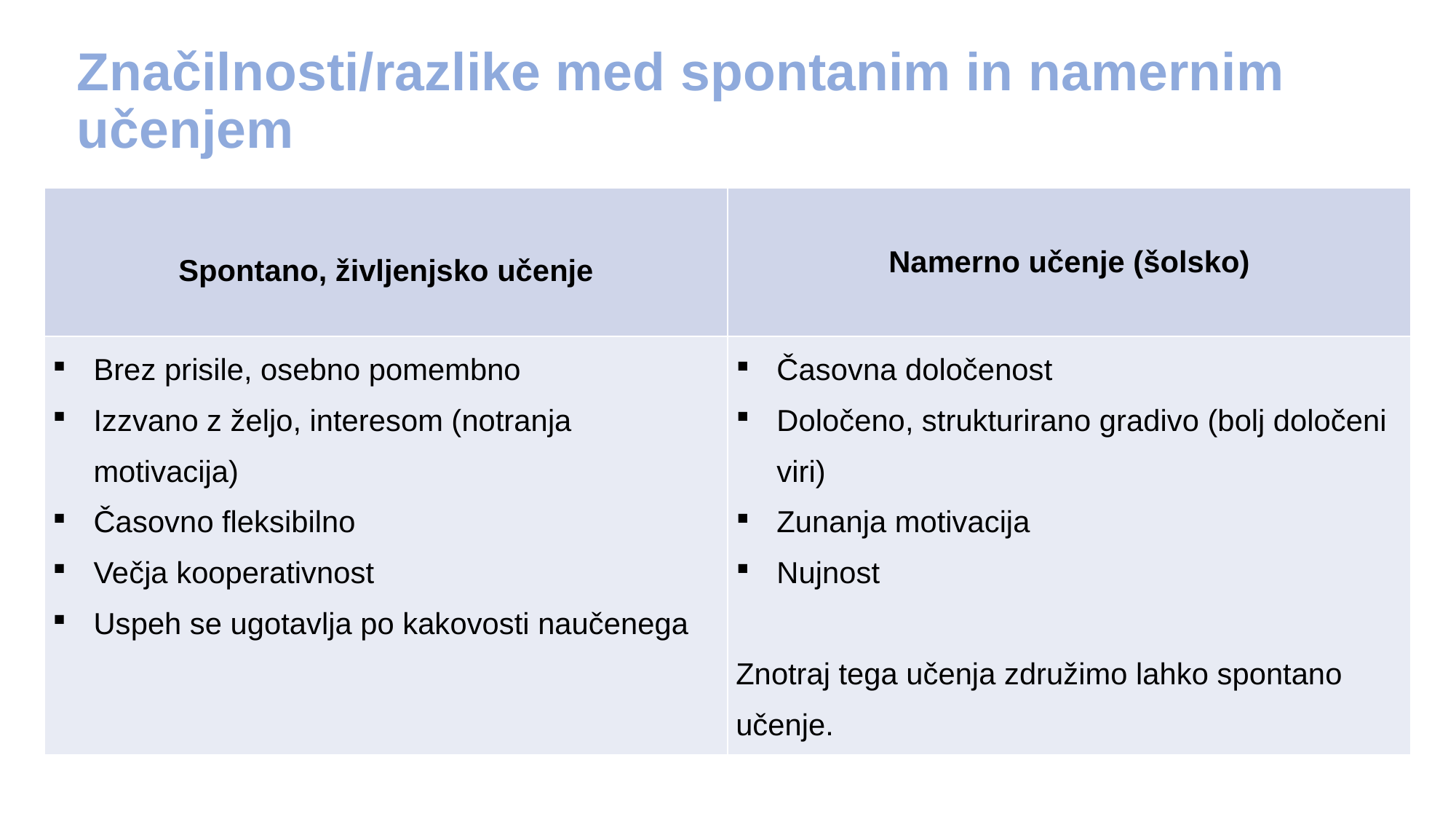

# Značilnosti/razlike med spontanim in namernim učenjem
| Spontano, življenjsko učenje | Namerno učenje (šolsko) |
| --- | --- |
| Brez prisile, osebno pomembno Izzvano z željo, interesom (notranja motivacija) Časovno fleksibilno Večja kooperativnost Uspeh se ugotavlja po kakovosti naučenega | Časovna določenost Določeno, strukturirano gradivo (bolj določeni viri) Zunanja motivacija Nujnost Znotraj tega učenja združimo lahko spontano učenje. |